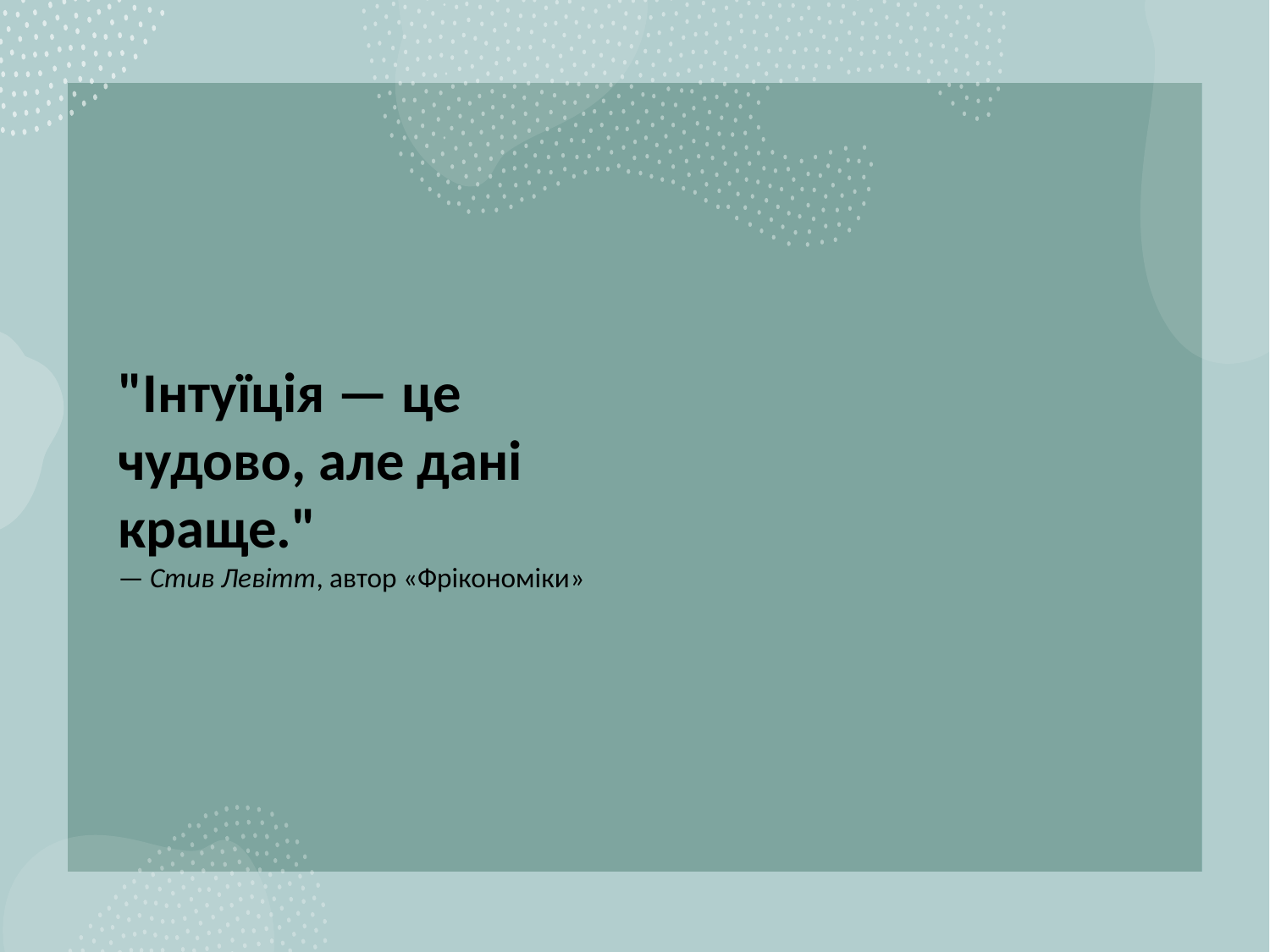

"Інтуїція — це чудово, але дані краще."
— Стив Левітт, автор «Фрікономіки»